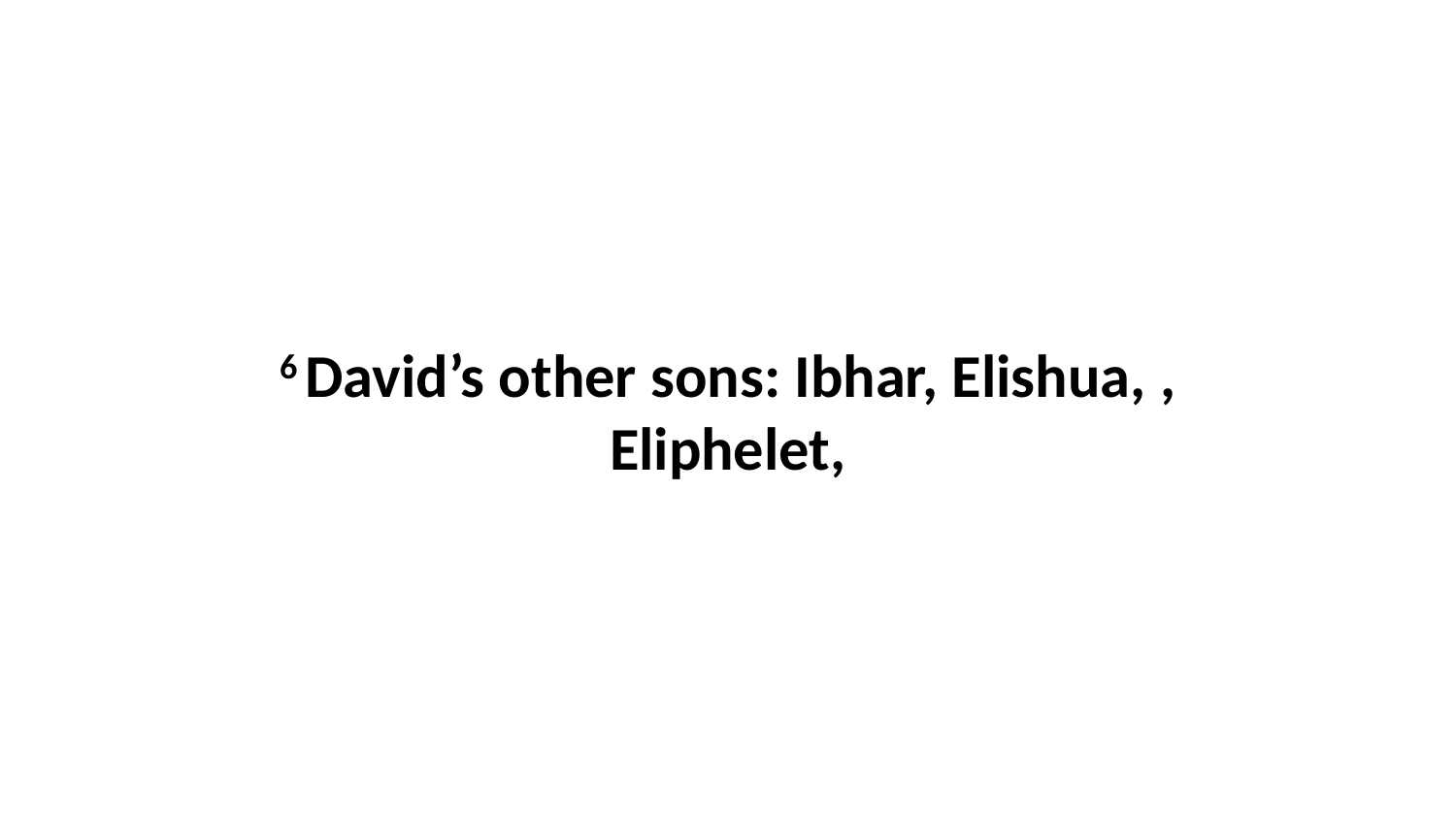

6 David’s other sons: Ibhar, Elishua, , Eliphelet,